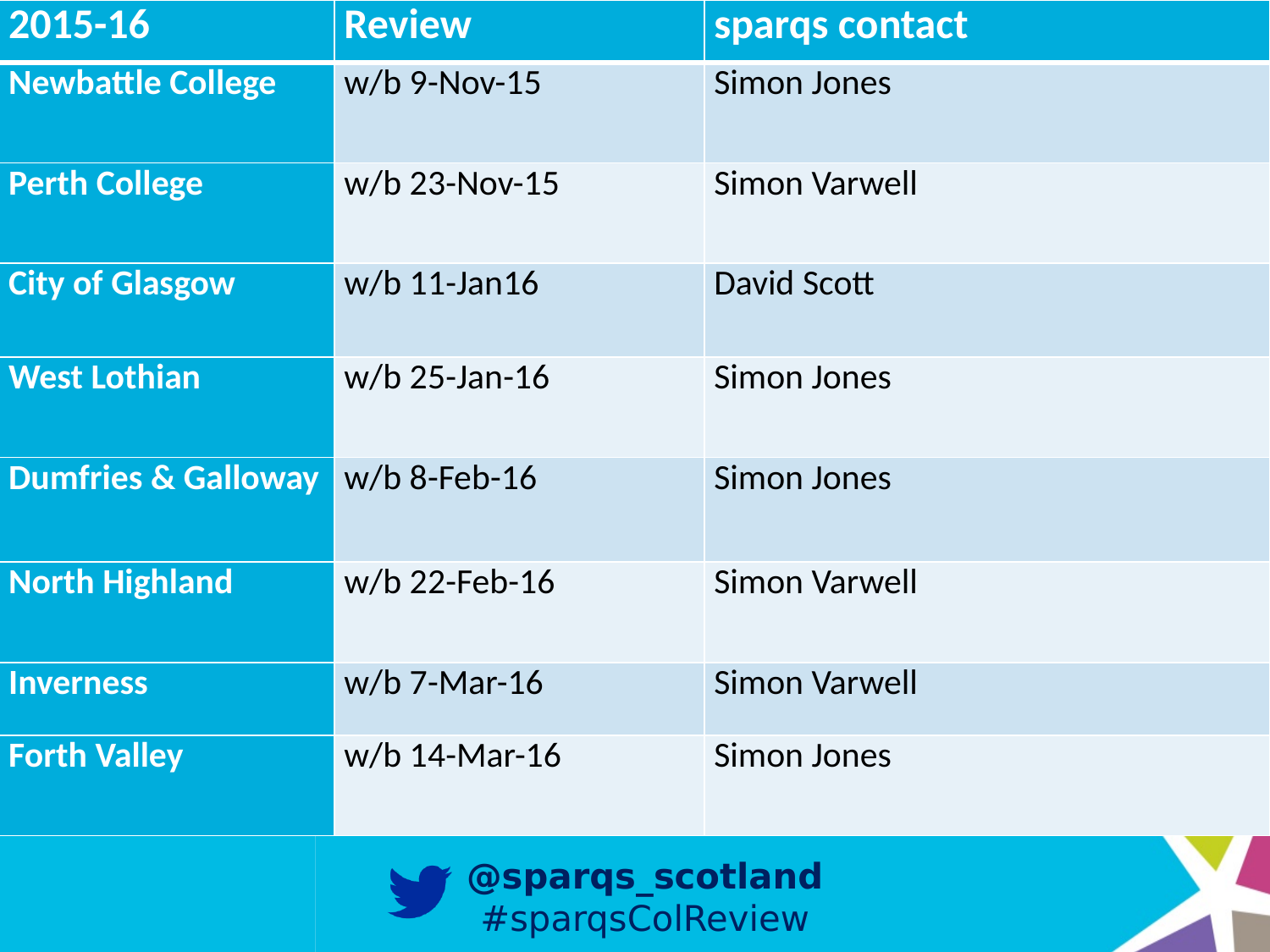

| 2015-16 | Review | sparqs contact |
| --- | --- | --- |
| Newbattle College | w/b 9-Nov-15 | Simon Jones |
| Perth College | w/b 23-Nov-15 | Simon Varwell |
| City of Glasgow | w/b 11-Jan16 | David Scott |
| West Lothian | w/b 25-Jan-16 | Simon Jones |
| Dumfries & Galloway | w/b 8-Feb-16 | Simon Jones |
| North Highland | w/b 22-Feb-16 | Simon Varwell |
| Inverness | w/b 7-Mar-16 | Simon Varwell |
| Forth Valley | w/b 14-Mar-16 | Simon Jones |